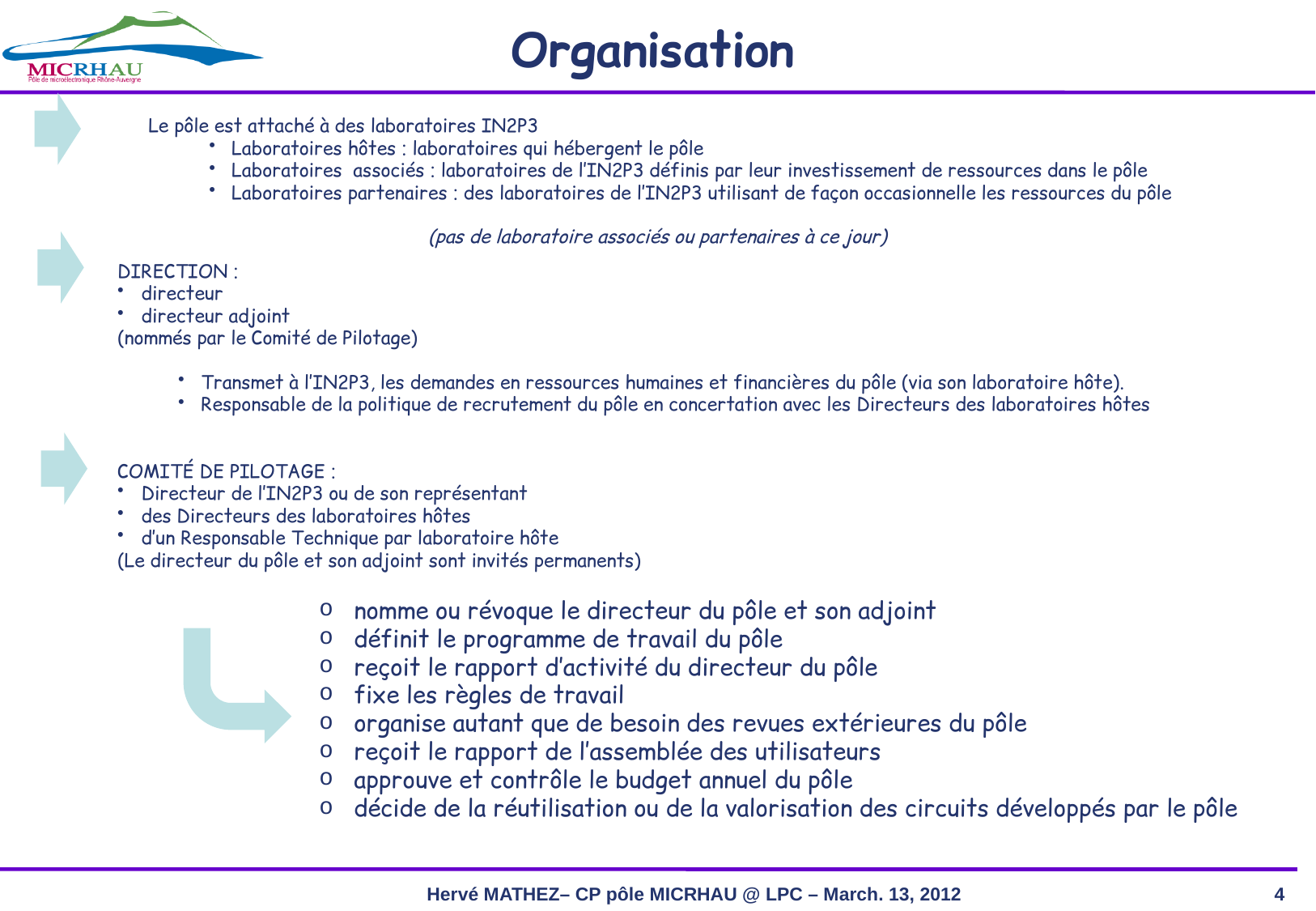

Organisation

Le pôle est attaché à des laboratoires IN2P3
Laboratoires hôtes : laboratoires qui hébergent le pôle
Laboratoires  associés : laboratoires de l’IN2P3 définis par leur investissement de ressources dans le pôle
Laboratoires partenaires : des laboratoires de l’IN2P3 utilisant de façon occasionnelle les ressources du pôle
(pas de laboratoire associés ou partenaires à ce jour)

DIRECTION :
directeur
directeur adjoint
(nommés par le Comité de Pilotage)

Transmet à l’IN2P3, les demandes en ressources humaines et financières du pôle (via son laboratoire hôte).
Responsable de la politique de recrutement du pôle en concertation avec les Directeurs des laboratoires hôtes

COMITÉ DE PILOTAGE :
Directeur de l’IN2P3 ou de son représentant
des Directeurs des laboratoires hôtes
d’un Responsable Technique par laboratoire hôte
(Le directeur du pôle et son adjoint sont invités permanents)

nomme ou révoque le directeur du pôle et son adjoint
définit le programme de travail du pôle
reçoit le rapport d’activité du directeur du pôle
fixe les règles de travail
organise autant que de besoin des revues extérieures du pôle
reçoit le rapport de l’assemblée des utilisateurs
approuve et contrôle le budget annuel du pôle
décide de la réutilisation ou de la valorisation des circuits développés par le pôle